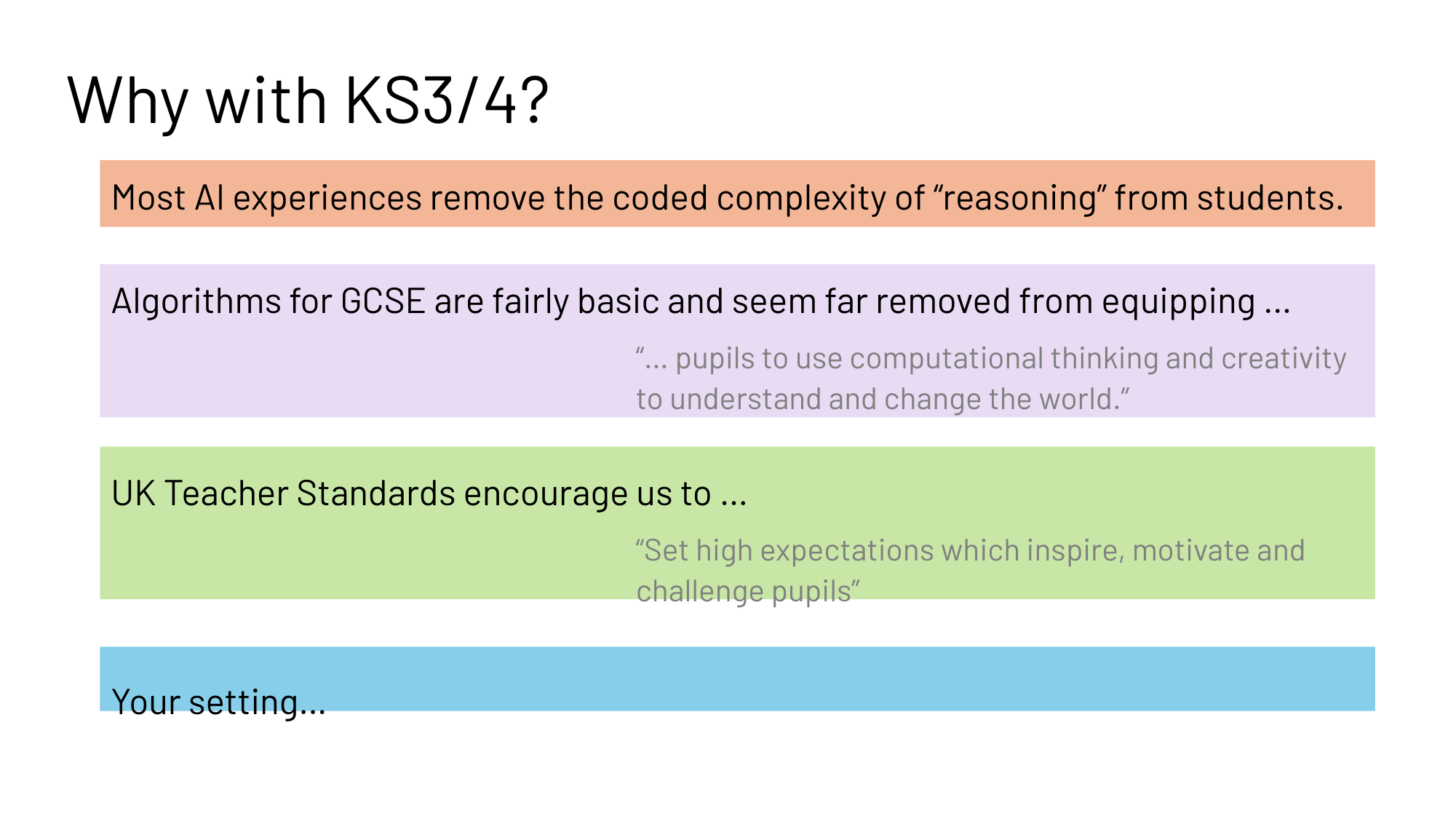

# Why with KS3/4?

Most AI experiences remove the coded complexity of “reasoning” from students.

Algorithms for GCSE are fairly basic and seem far removed from equipping …
“… pupils to use computational thinking and creativity to understand and change the world.”

UK Teacher Standards encourage us to …
“Set high expectations which inspire, motivate and challenge pupils”

Your setting…